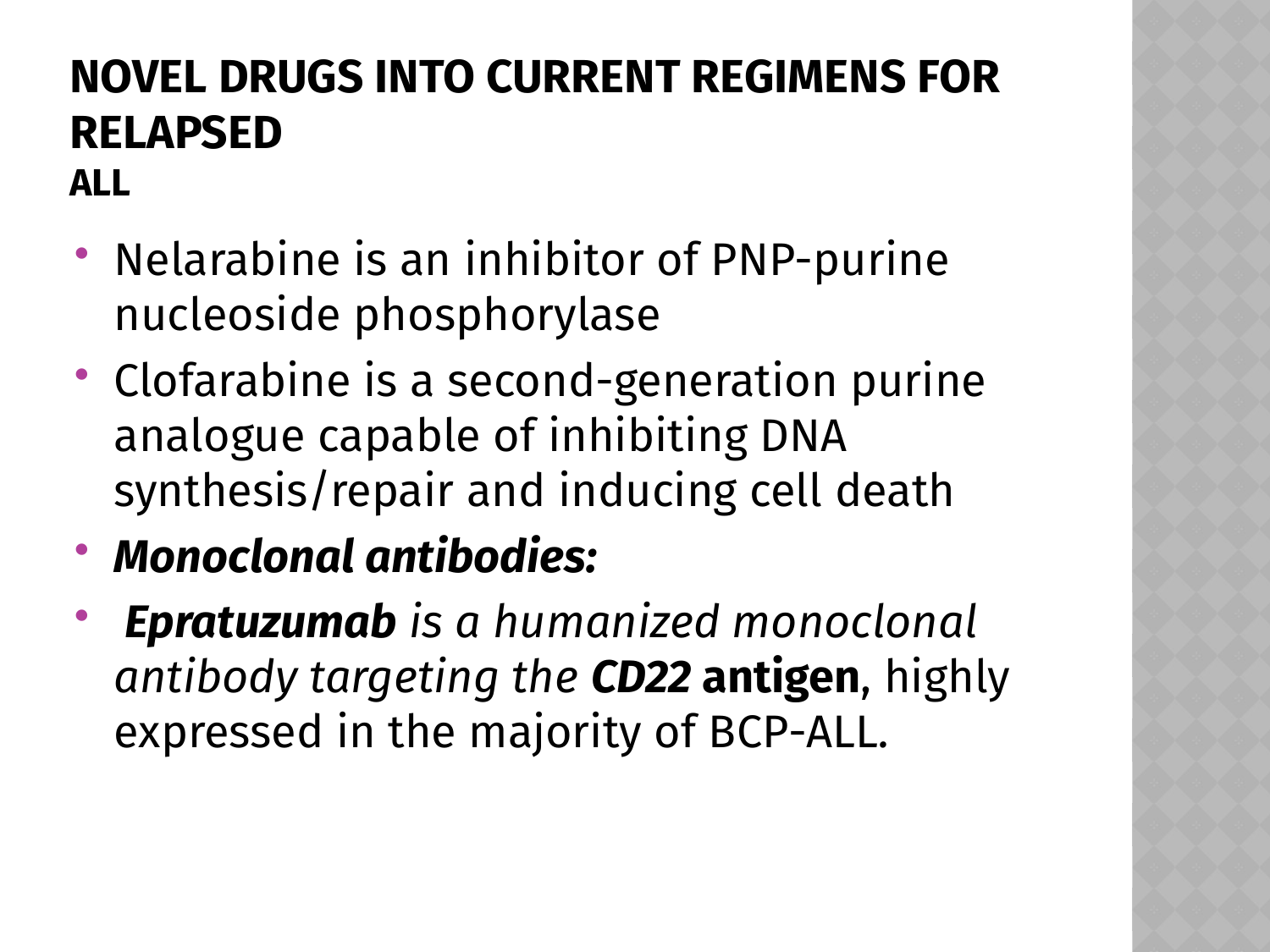

# Novel drugs into current regimens for relapsed ALL
Nelarabine is an inhibitor of PNP-purine nucleoside phosphorylase
Clofarabine is a second-generation purine analogue capable of inhibiting DNA synthesis/repair and inducing cell death
Monoclonal antibodies:
 Epratuzumab is a humanized monoclonal antibody targeting the CD22 antigen, highly expressed in the majority of BCP-ALL.